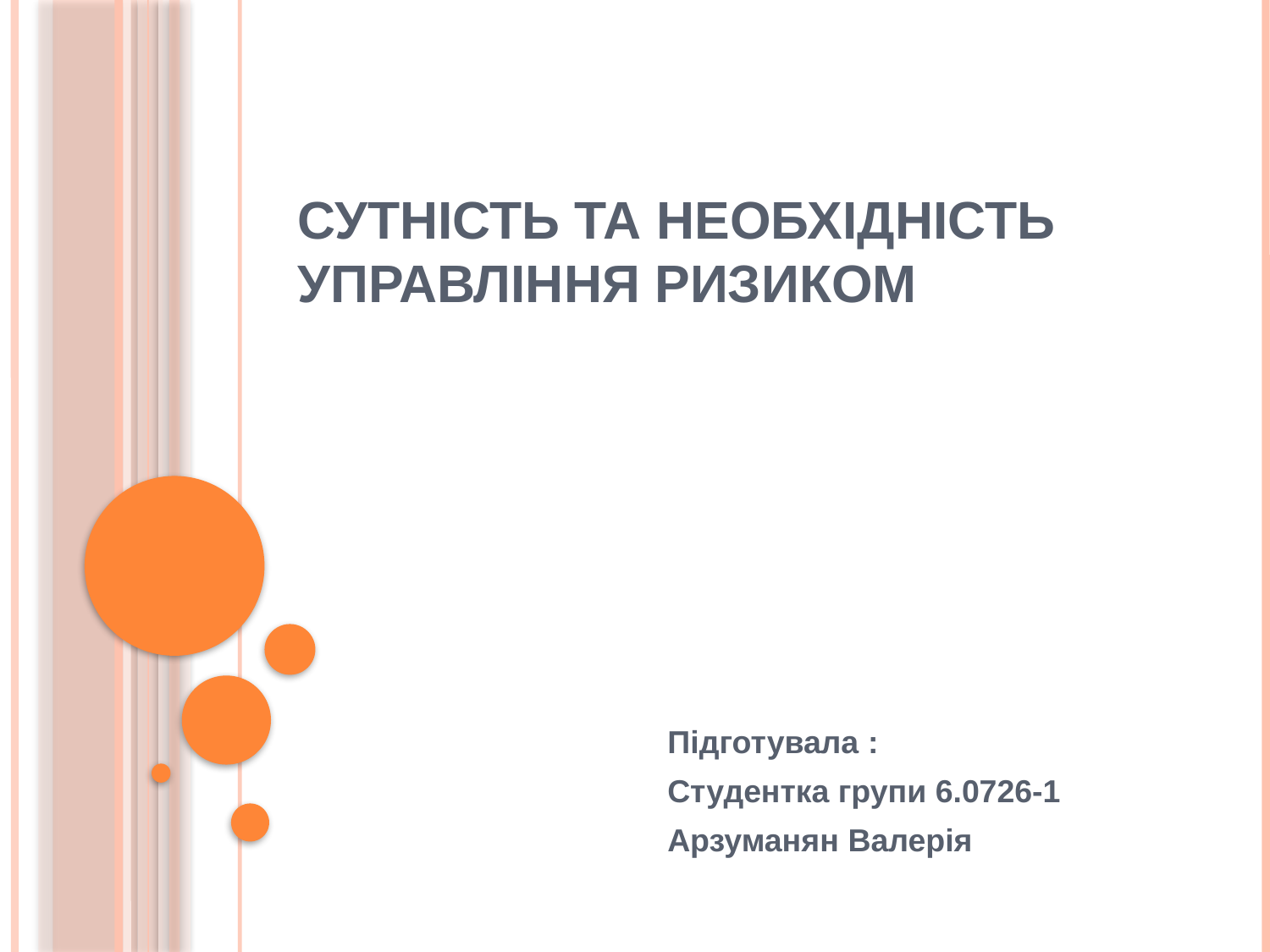

# Сутність та необхідність управління ризиком
Підготувала :
Студентка групи 6.0726-1
Арзуманян Валерія